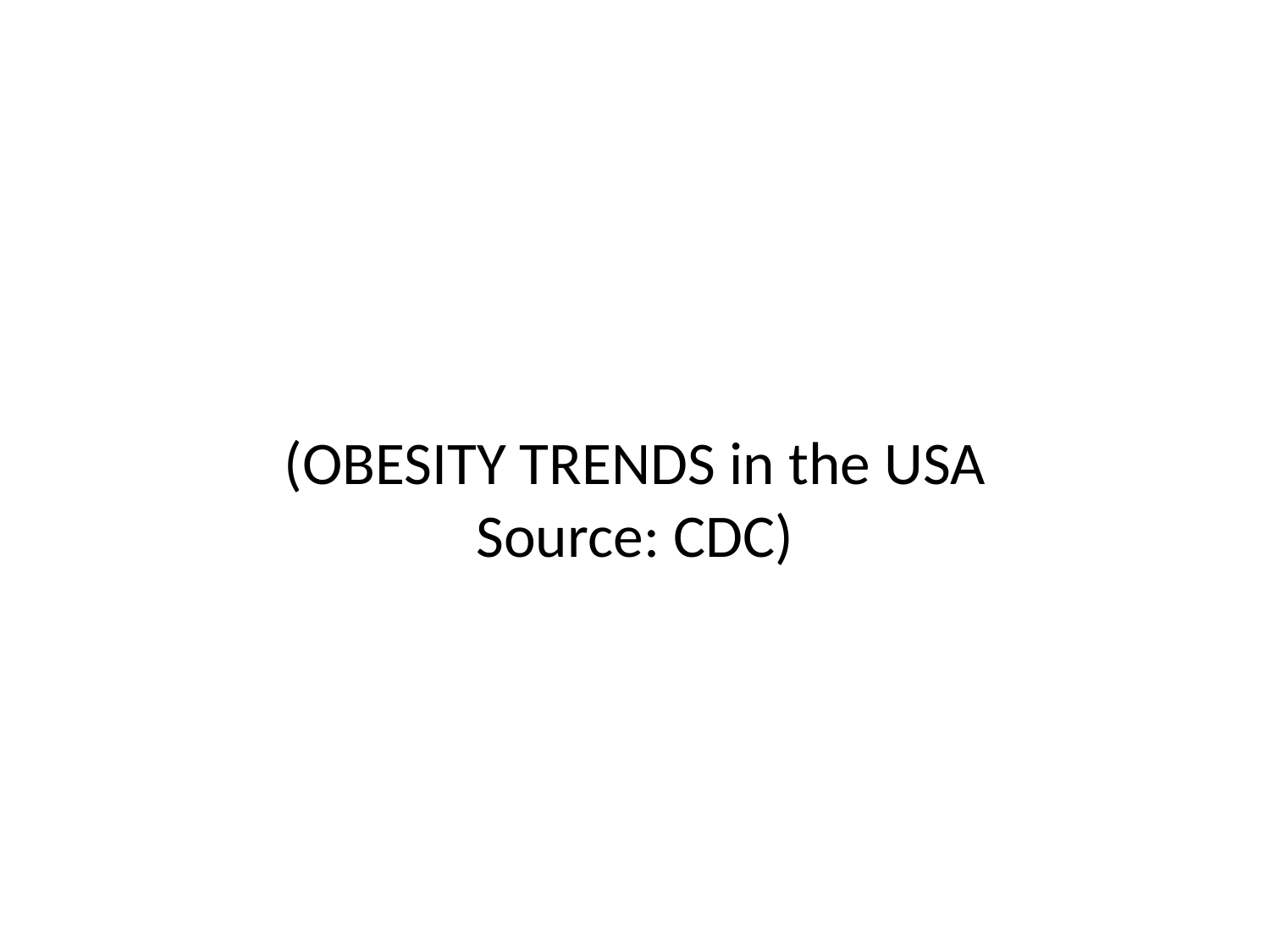

# (OBESITY TRENDS in the USA Source: CDC)